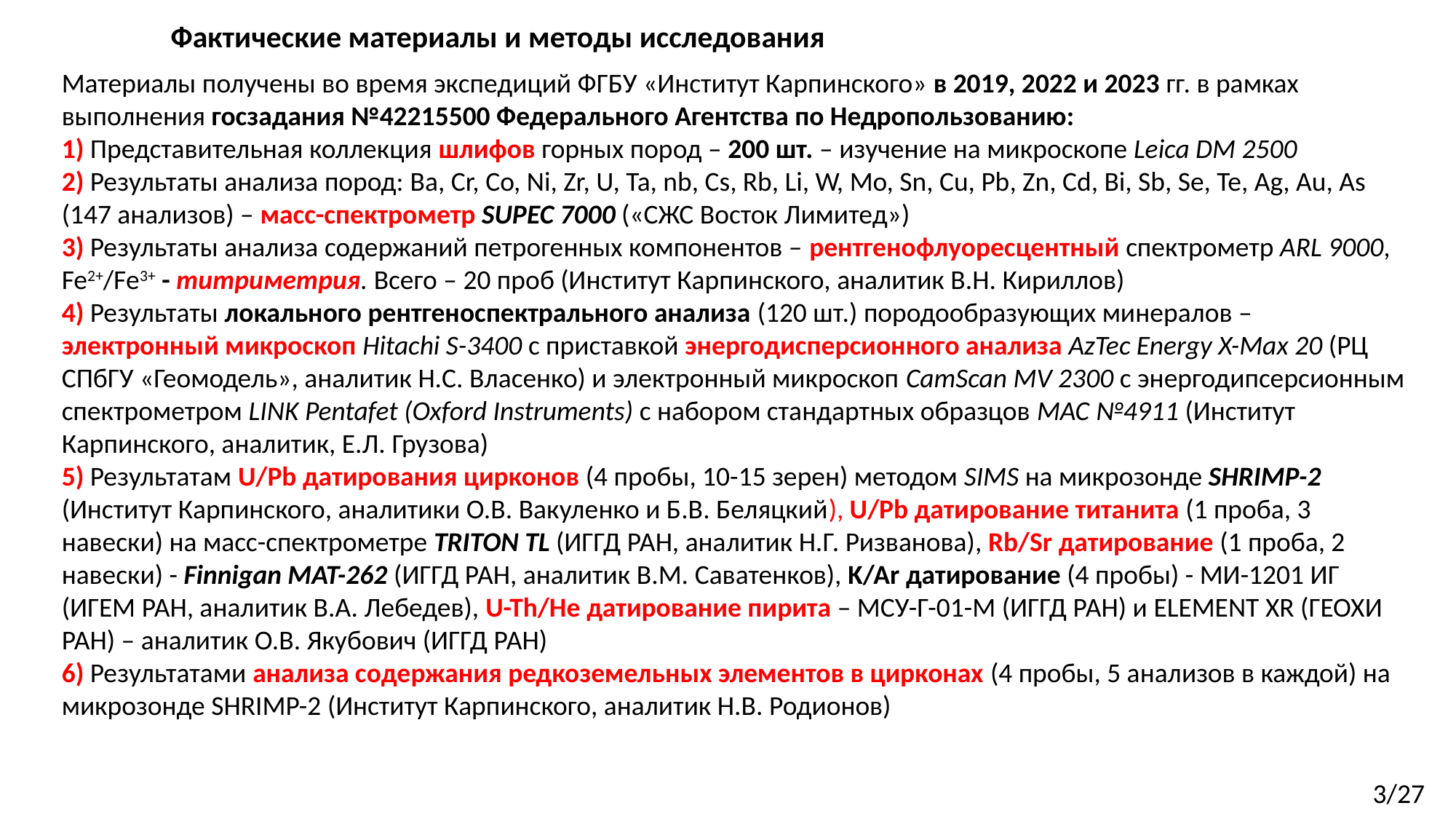

Фактические материалы и методы исследования
Материалы получены во время экспедиций ФГБУ «Институт Карпинского» в 2019, 2022 и 2023 гг. в рамках выполнения госзадания №42215500 Федерального Агентства по Недропользованию:
1) Представительная коллекция шлифов горных пород – 200 шт. – изучение на микроскопе Leica DM 2500
2) Результаты анализа пород: Ba, Cr, Co, Ni, Zr, U, Ta, nb, Cs, Rb, Li, W, Mo, Sn, Cu, Pb, Zn, Cd, Bi, Sb, Se, Te, Ag, Au, As (147 анализов) – масс-спектрометр SUPEC 7000 («СЖС Восток Лимитед»)
3) Результаты анализа содержаний петрогенных компонентов – рентгенофлуоресцентный спектрометр ARL 9000, Fe2+/Fe3+ - титриметрия. Всего – 20 проб (Институт Карпинского, аналитик В.Н. Кириллов)
4) Результаты локального рентгеноспектрального анализа (120 шт.) породообразующих минералов – электронный микроскоп Hitachi S-3400 с приставкой энергодисперсионного анализа AzTec Energy X-Max 20 (РЦ СПбГУ «Геомодель», аналитик Н.С. Власенко) и электронный микроскоп CamScan MV 2300 с энергодипсерсионным спектрометром LINK Pentafet (Oxford Instruments) с набором стандартных образцов MAC №4911 (Институт Карпинского, аналитик, Е.Л. Грузова)
5) Результатам U/Pb датирования цирконов (4 пробы, 10-15 зерен) методом SIMS на микрозонде SHRIMP-2 (Институт Карпинского, аналитики О.В. Вакуленко и Б.В. Беляцкий), U/Pb датирование титанита (1 проба, 3 навески) на масс-спектрометре TRITON TL (ИГГД РАН, аналитик Н.Г. Ризванова), Rb/Sr датирование (1 проба, 2 навески) - Finnigan MAT-262 (ИГГД РАН, аналитик В.М. Саватенков), K/Ar датирование (4 пробы) - МИ-1201 ИГ (ИГЕМ РАН, аналитик В.А. Лебедев), U-Th/He датирование пирита – МСУ-Г-01-М (ИГГД РАН) и ELEMENT XR (ГЕОХИ РАН) – аналитик О.В. Якубович (ИГГД РАН)
6) Результатами анализа содержания редкоземельных элементов в цирконах (4 пробы, 5 анализов в каждой) на микрозонде SHRIMP-2 (Институт Карпинского, аналитик Н.В. Родионов)

3/27